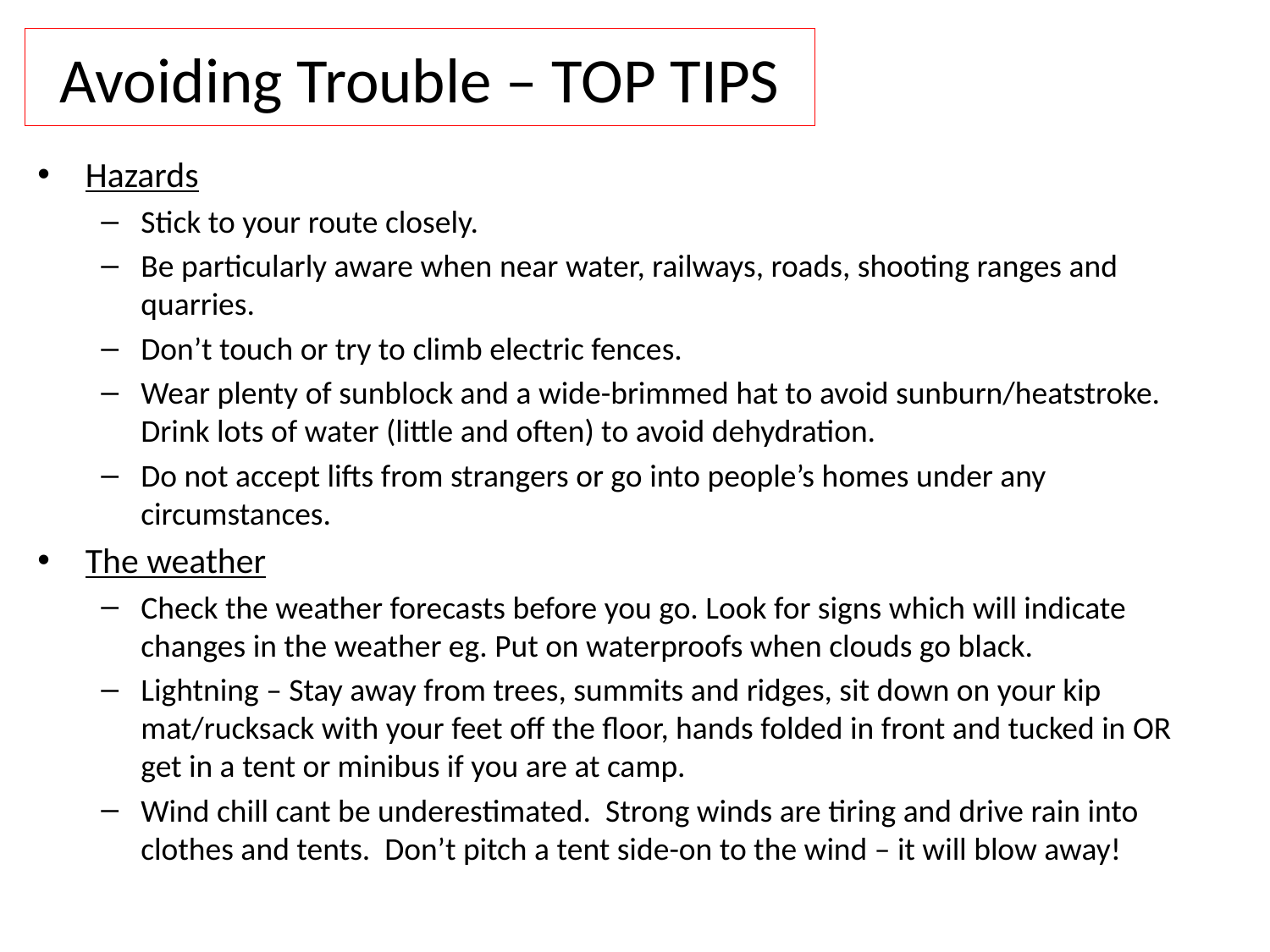

# Avoiding Trouble – TOP TIPS
Hazards
Stick to your route closely.
Be particularly aware when near water, railways, roads, shooting ranges and quarries.
Don’t touch or try to climb electric fences.
Wear plenty of sunblock and a wide-brimmed hat to avoid sunburn/heatstroke.  Drink lots of water (little and often) to avoid dehydration.
Do not accept lifts from strangers or go into people’s homes under any circumstances.
The weather
Check the weather forecasts before you go. Look for signs which will indicate changes in the weather eg. Put on waterproofs when clouds go black.
Lightning – Stay away from trees, summits and ridges, sit down on your kip mat/rucksack with your feet off the floor, hands folded in front and tucked in OR get in a tent or minibus if you are at camp.
Wind chill cant be underestimated.  Strong winds are tiring and drive rain into clothes and tents.  Don’t pitch a tent side-on to the wind – it will blow away!